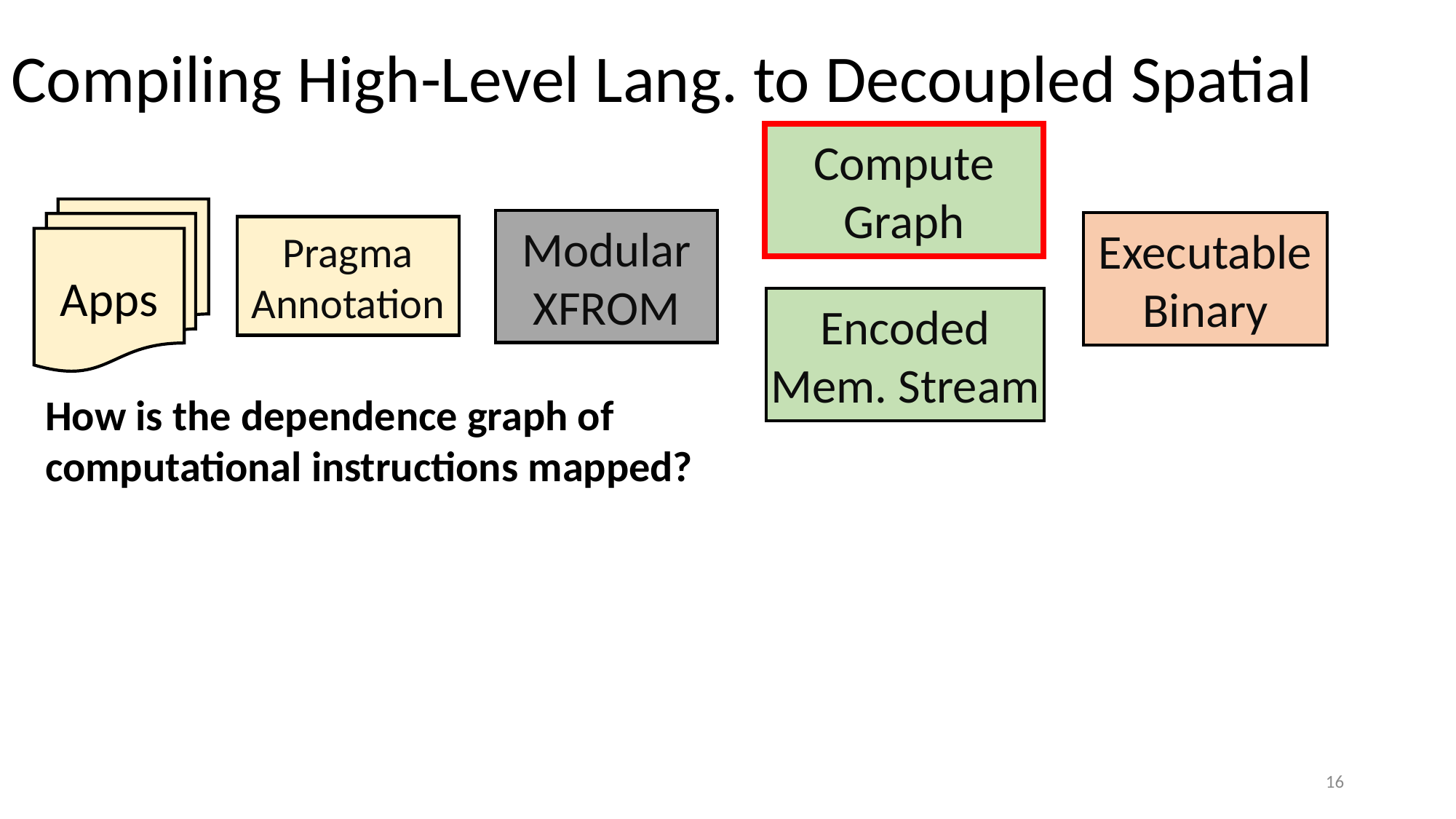

# Compiling High-Level Lang. to Decoupled Spatial
Compute Graph
Apps
Modular XFROM
Executable Binary
Pragma Annotation
Encoded
Mem. Stream
How is the dependence graph of computational instructions mapped?
16